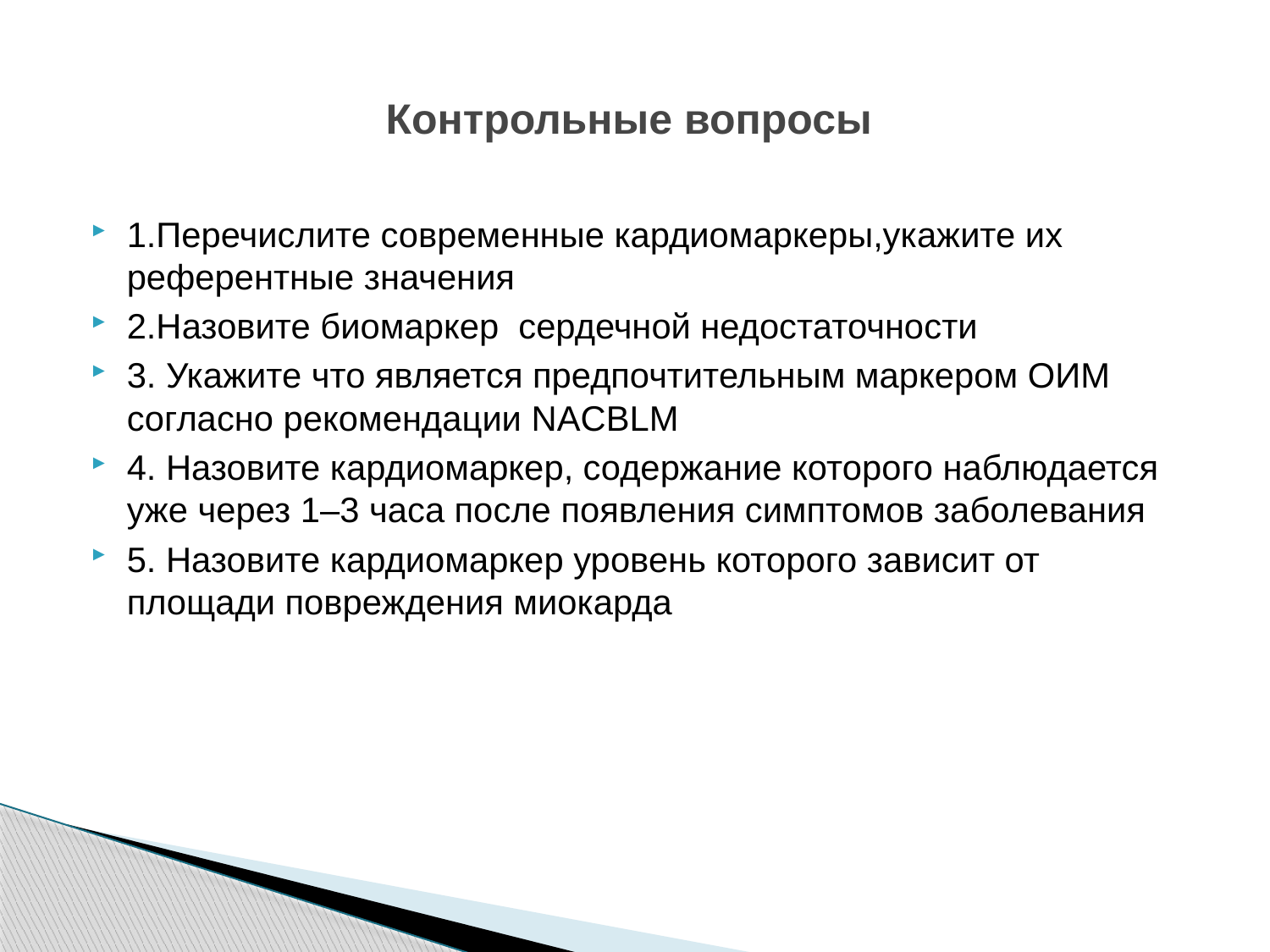

# Контрольные вопросы
1.Перечислите современные кардиомаркеры,укажите их референтные значения
2.Назовите биомаркер  сердечной недостаточности
3. Укажите что является предпочтительным маркером ОИМ согласно рекомендации NACBLM
4. Назовите кардиомаркер, содержание которого наблюдается уже через 1–3 часа после появления симптомов заболевания
5. Назовите кардиомаркер уровень которого зависит от площади повреждения миокарда